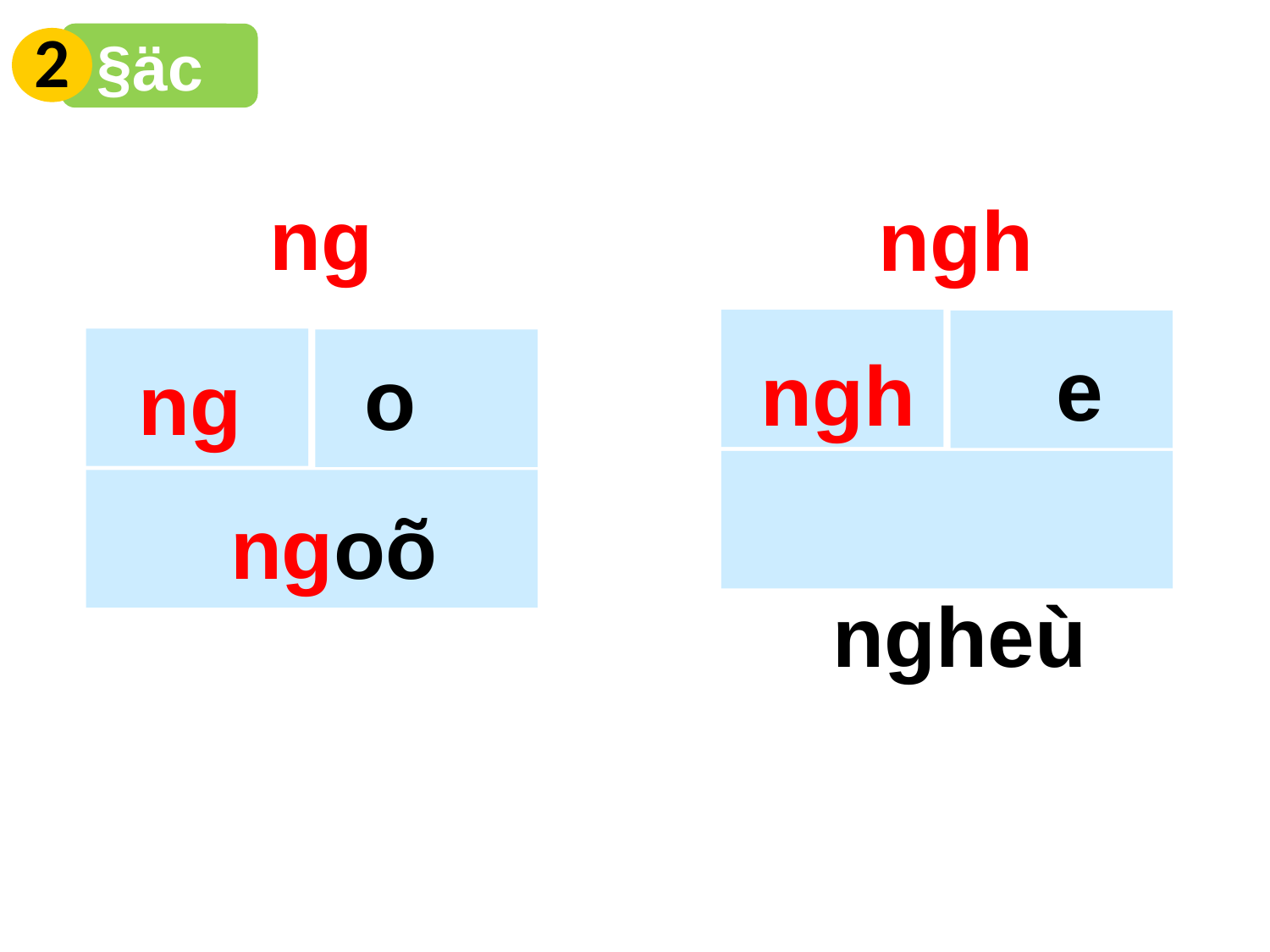

2
§äc

ng
ngh

e
ngh
o
ng
 ngheù
ngoõ